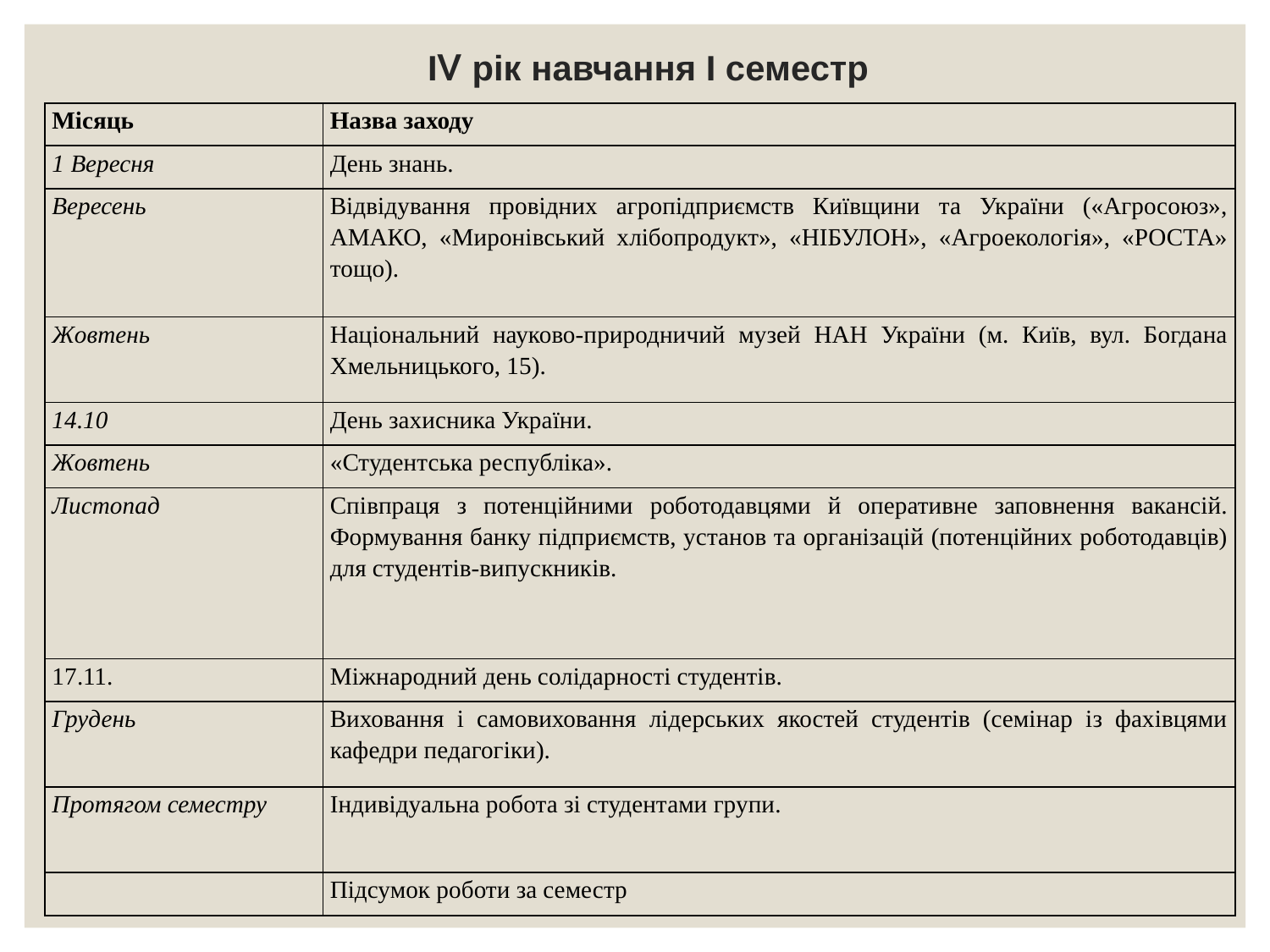

# ІV рік навчання І семестр
| Місяць | Назва заходу |
| --- | --- |
| 1 Вересня | День знань. |
| Вересень | Відвідування провідних агропідприємств Київщини та України («Агросоюз», АМАКО, «Миронівський хлібопродукт», «НІБУЛОН», «Агроекологія», «РОСТА» тощо). |
| Жовтень | Національний науково-природничий музей НАН України (м. Київ, вул. Богдана Хмельницького, 15). |
| 14.10 | День захисника України. |
| Жовтень | «Студентська республіка». |
| Листопад | Співпраця з потенційними роботодавцями й оперативне заповнення вакансій. Формування банку підприємств, установ та організацій (потенційних роботодавців) для студентів-випускників. |
| 17.11. | Міжнародний день солідарності студентів. |
| Грудень | Виховання і самовиховання лідерських якостей студентів (семінар із фахівцями кафедри педагогіки). |
| Протягом семестру | Індивідуальна робота зі студентами групи. |
|  | Підсумок роботи за семестр |